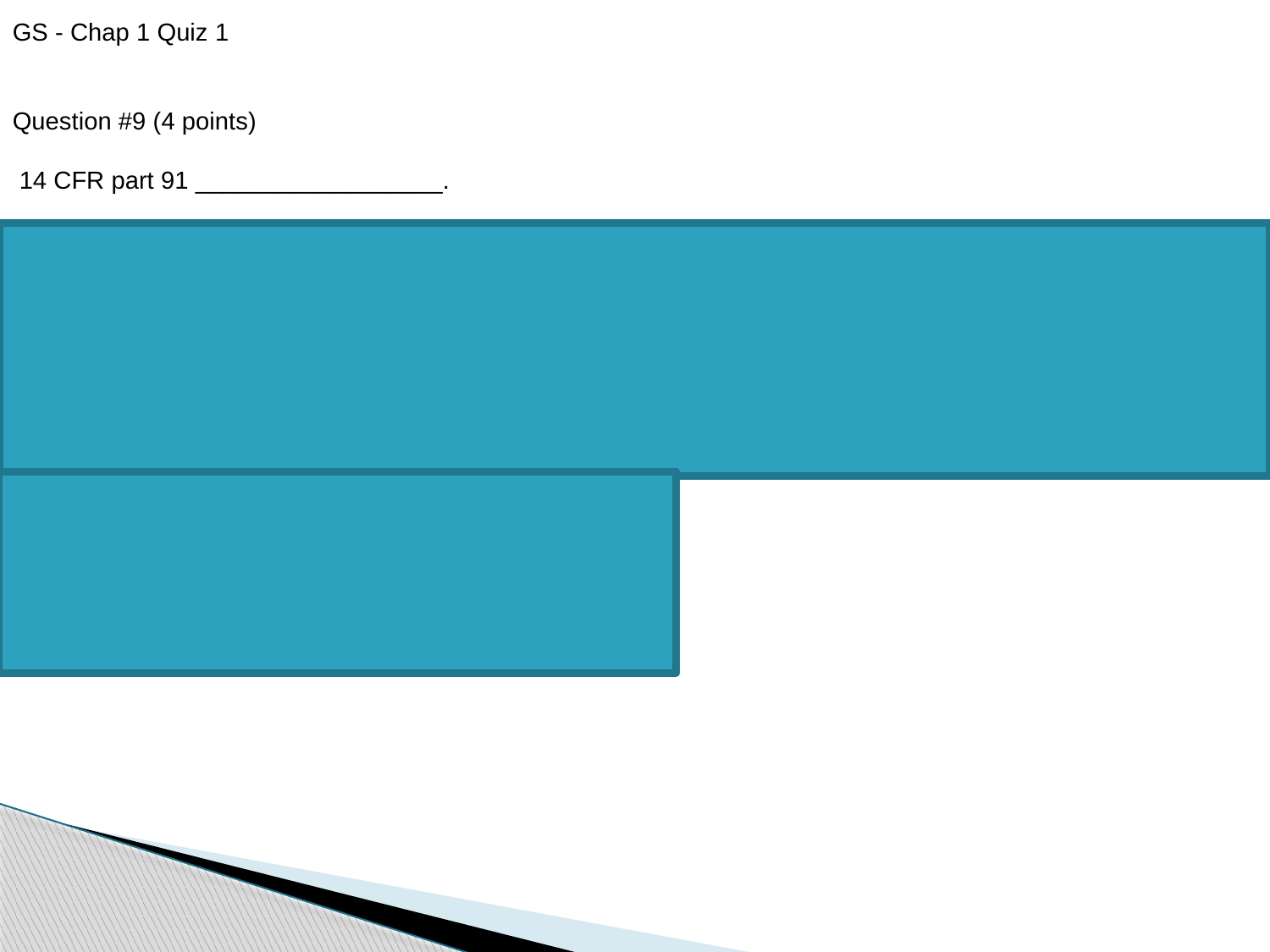

GS - Chap 1 Quiz 1

Question #9 (4 points)

 14 CFR part 91 __________________.

Your answer:
 provides guidance in the areas of general flight rules, visual flight rules (VFR).

Question #10 (4 points)

 Pilot Operating Handbooks (POH) are documents developed by the airplane manufacturer, approved by the FAA, and are specific to a particular make and model aircraft by serial number.

Your answer:
 True